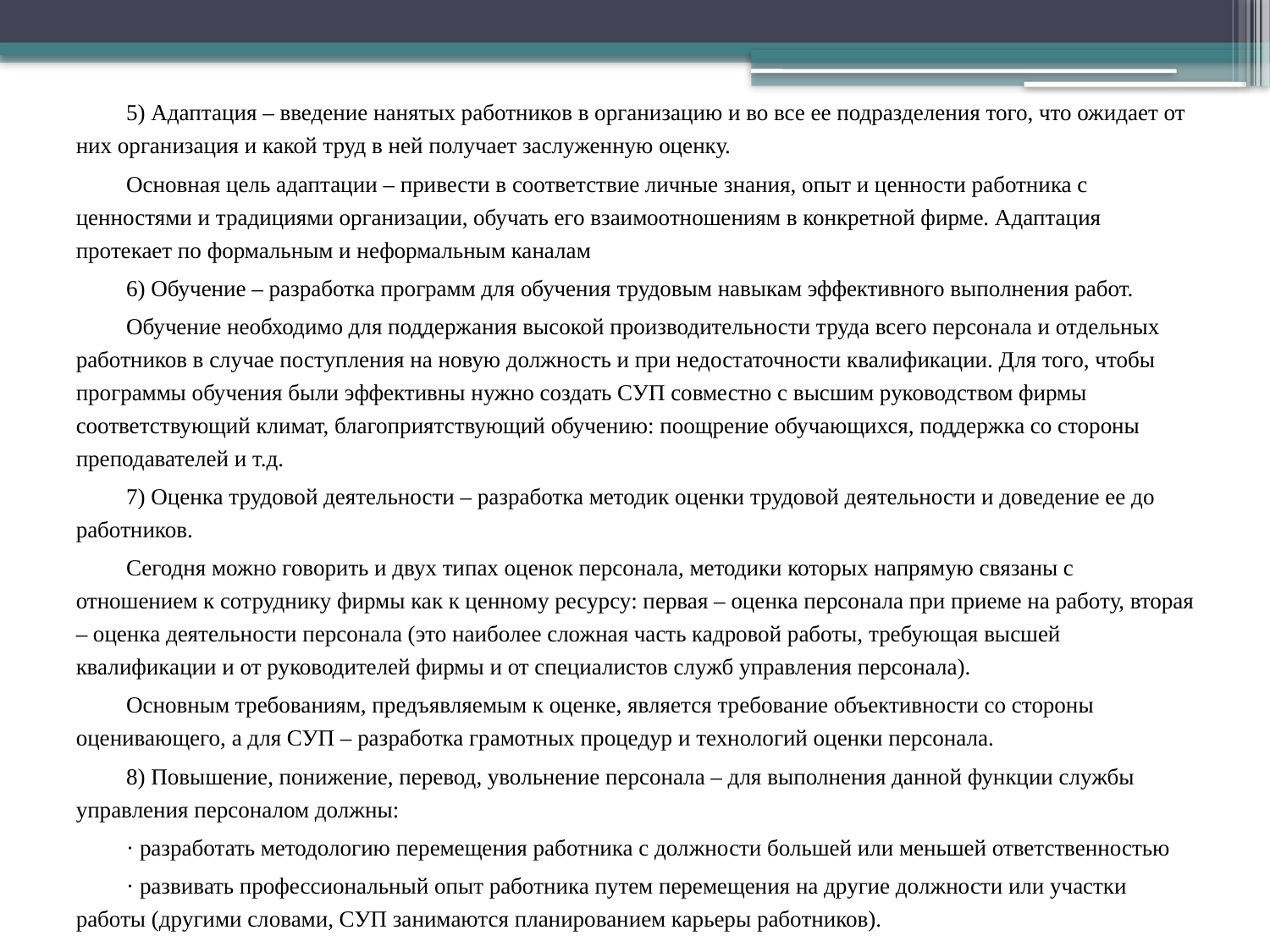

5) Адаптация – введение нанятых работников в организацию и во все ее подразделения того, что ожидает от них организация и какой труд в ней получает заслуженную оценку.
Основная цель адаптации – привести в соответствие личные знания, опыт и ценности работника с ценностями и традициями организации, обучать его взаимоотношениям в конкретной фирме. Адаптация протекает по формальным и неформальным каналам
6) Обучение – разработка программ для обучения трудовым навыкам эффективного выполнения работ.
Обучение необходимо для поддержания высокой производительности труда всего персонала и отдельных работников в случае поступления на новую должность и при недостаточности квалификации. Для того, чтобы программы обучения были эффективны нужно создать СУП совместно с высшим руководством фирмы соответствующий климат, благоприятствующий обучению: поощрение обучающихся, поддержка со стороны преподавателей и т.д.
7) Оценка трудовой деятельности – разработка методик оценки трудовой деятельности и доведение ее до работников.
Сегодня можно говорить и двух типах оценок персонала, методики которых напрямую связаны с отношением к сотруднику фирмы как к ценному ресурсу: первая – оценка персонала при приеме на работу, вторая – оценка деятельности персонала (это наиболее сложная часть кадровой работы, требующая высшей квалификации и от руководителей фирмы и от специалистов служб управления персонала).
Основным требованиям, предъявляемым к оценке, является требование объективности со стороны оценивающего, а для СУП – разработка грамотных процедур и технологий оценки персонала.
8) Повышение, понижение, перевод, увольнение персонала – для выполнения данной функции службы управления персоналом должны:
· разработать методологию перемещения работника с должности большей или меньшей ответственностью
· развивать профессиональный опыт работника путем перемещения на другие должности или участки работы (другими словами, СУП занимаются планированием карьеры работников).